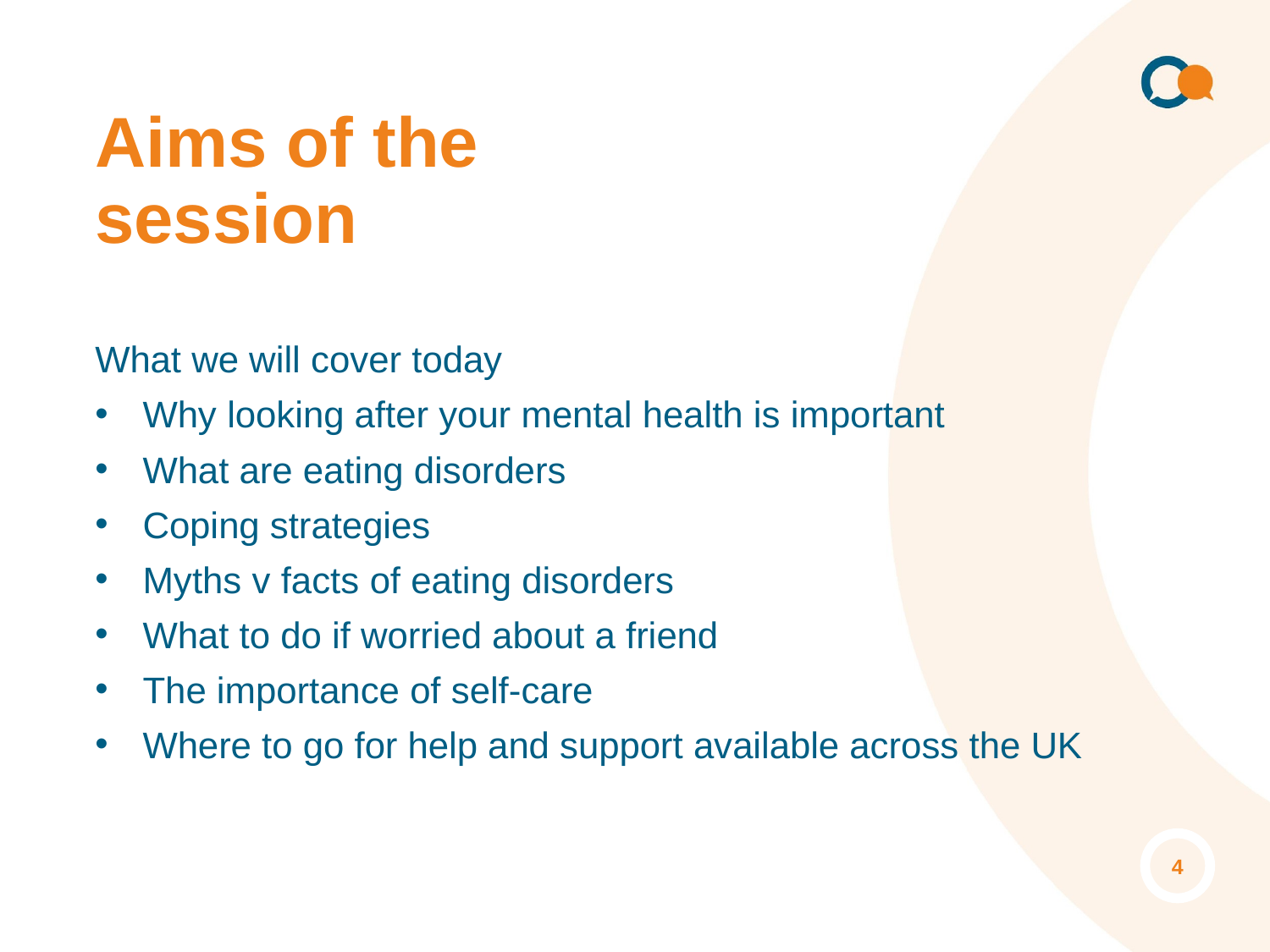

# Aims of the session
What we will cover today
Why looking after your mental health is important
What are eating disorders
Coping strategies
Myths v facts of eating disorders
What to do if worried about a friend
The importance of self-care
Where to go for help and support available across the UK

4